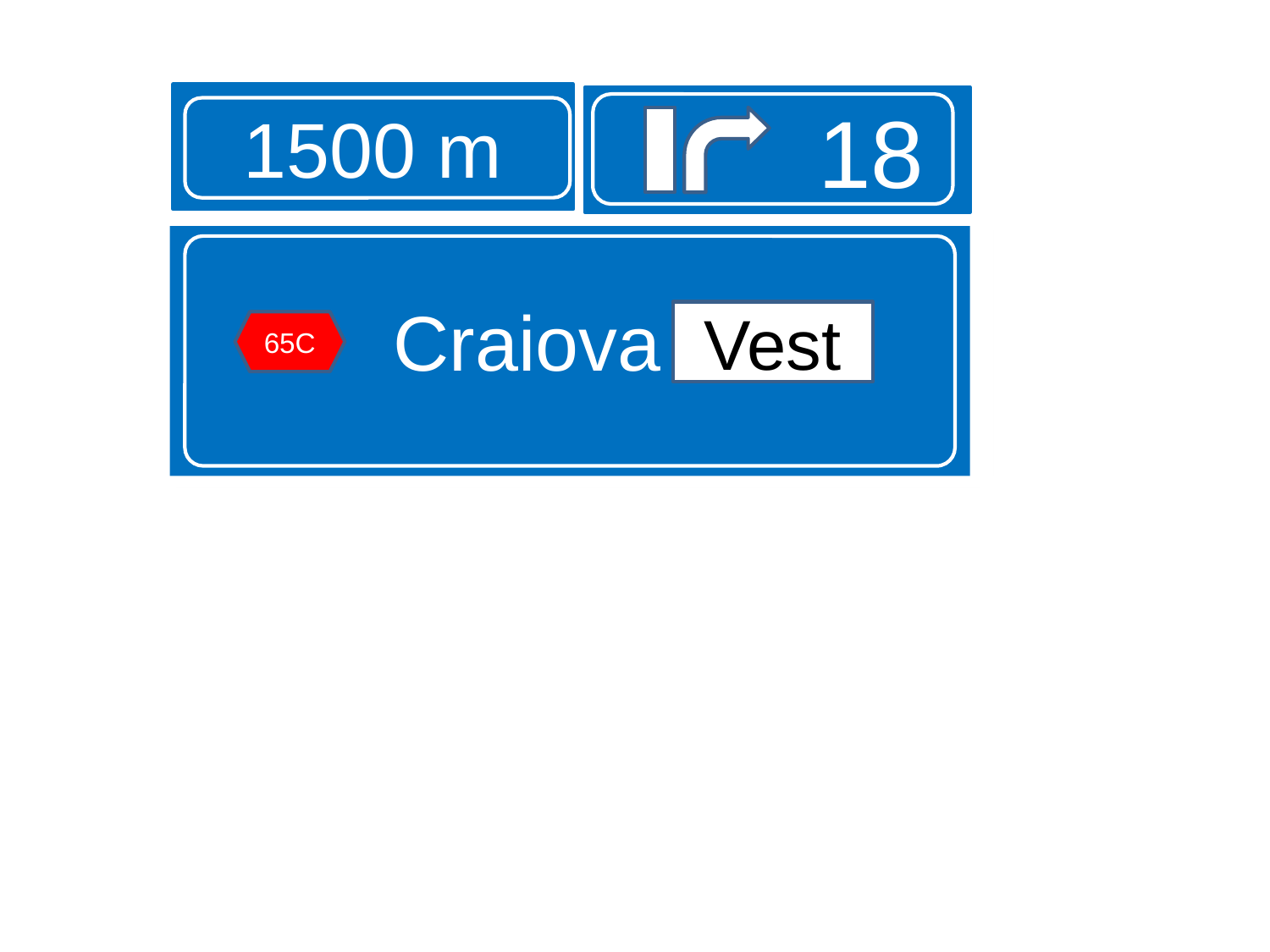

1500 m
18

Craiova Vest

Vest
65C